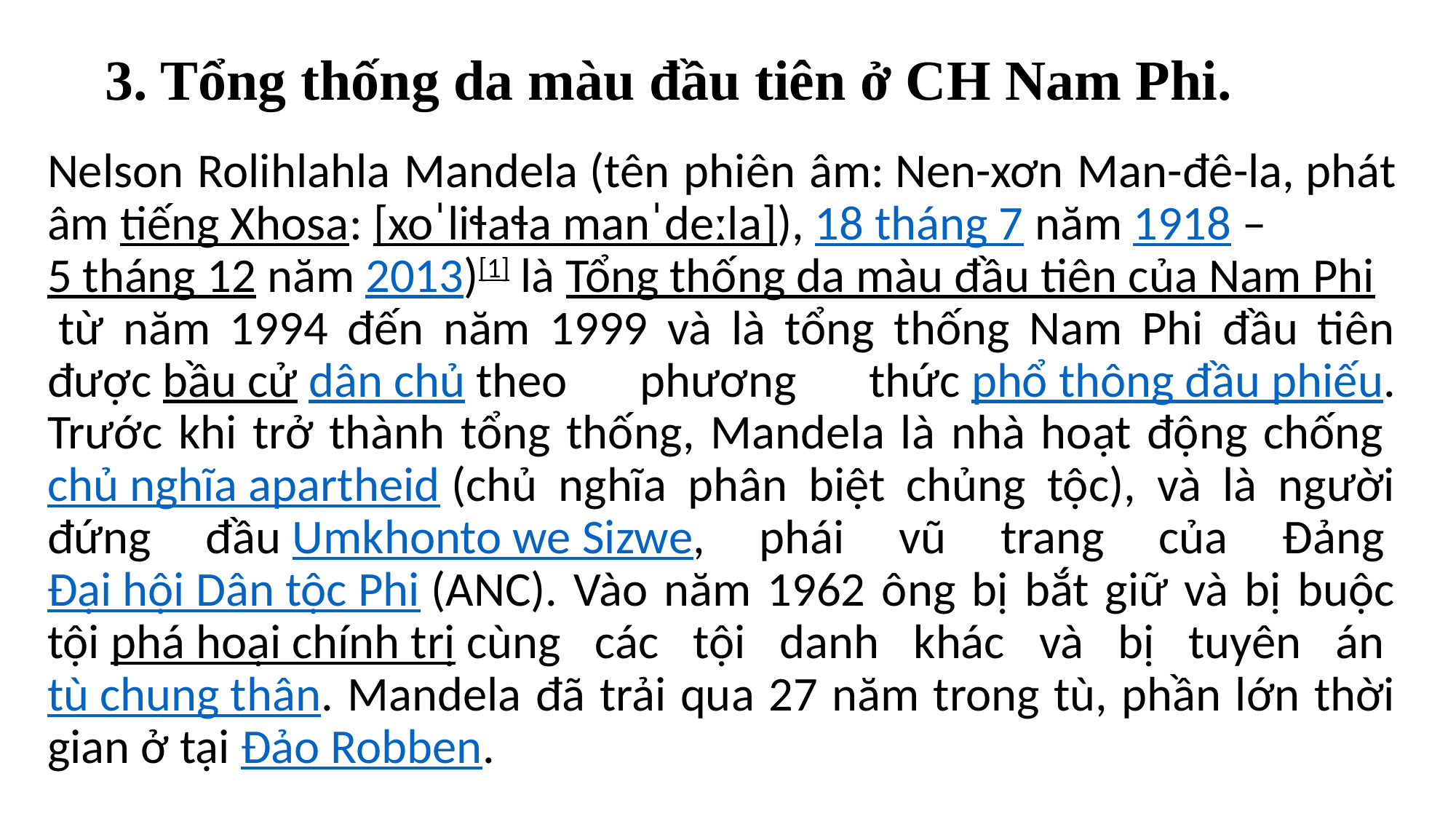

# 3. Tổng thống da màu đầu tiên ở CH Nam Phi.
Nelson Rolihlahla Mandela (tên phiên âm: Nen-xơn Man-đê-la, phát âm tiếng Xhosa: [xoˈliɬaɬa manˈdeːla]), 18 tháng 7 năm 1918 – 5 tháng 12 năm 2013)[1] là Tổng thống da màu đầu tiên của Nam Phi từ năm 1994 đến năm 1999 và là tổng thống Nam Phi đầu tiên được bầu cử dân chủ theo phương thức phổ thông đầu phiếu. Trước khi trở thành tổng thống, Mandela là nhà hoạt động chống chủ nghĩa apartheid (chủ nghĩa phân biệt chủng tộc), và là người đứng đầu Umkhonto we Sizwe, phái vũ trang của Đảng Đại hội Dân tộc Phi (ANC). Vào năm 1962 ông bị bắt giữ và bị buộc tội phá hoại chính trị cùng các tội danh khác và bị tuyên án tù chung thân. Mandela đã trải qua 27 năm trong tù, phần lớn thời gian ở tại Đảo Robben.